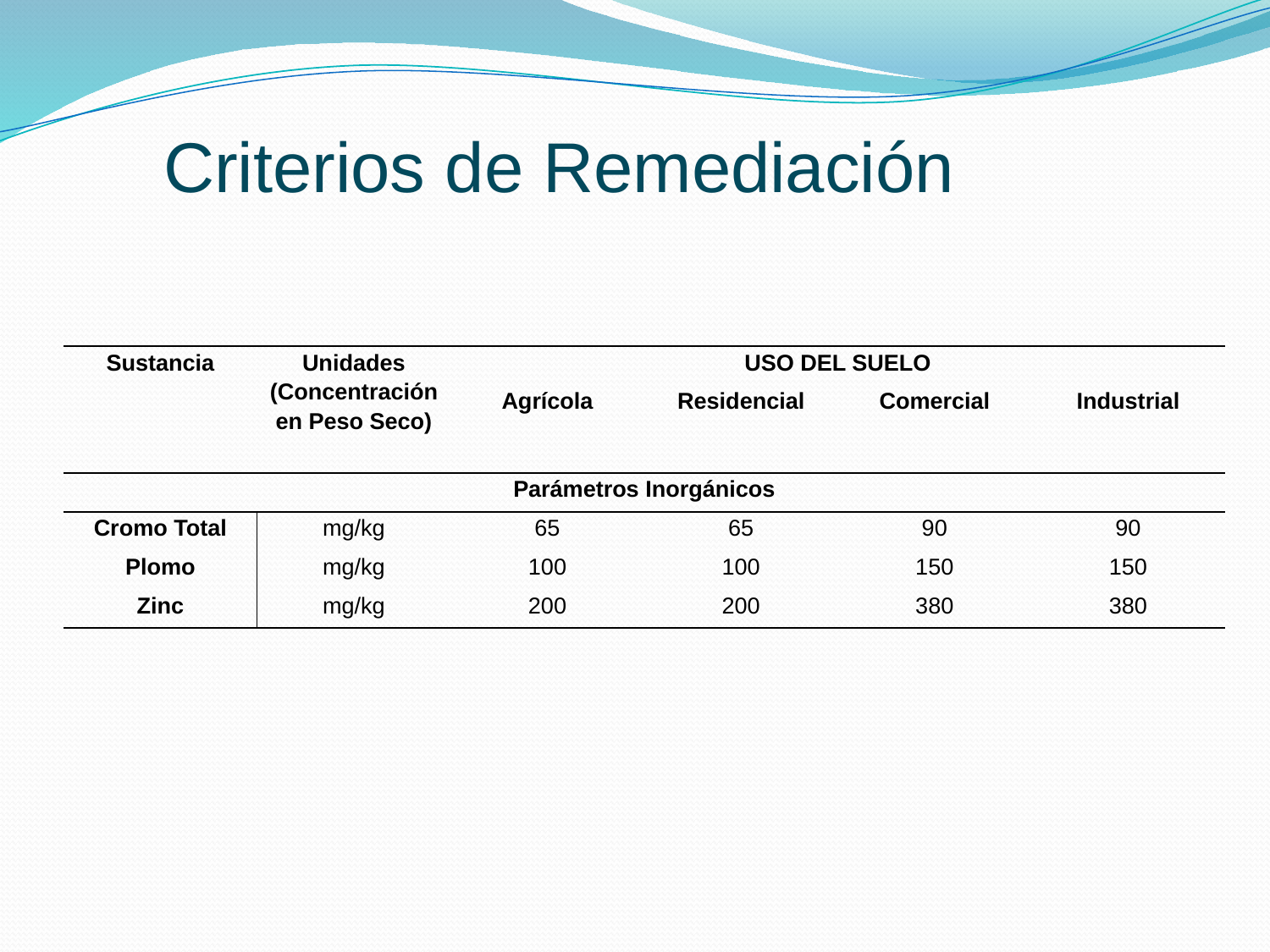

Criterios de Remediación
| Sustancia | Unidades (Concentración en Peso Seco) | USO DEL SUELO |  |  |  |
| --- | --- | --- | --- | --- | --- |
|  |  | Agrícola | Residencial | Comercial | Industrial |
| Parámetros Inorgánicos |  |  |  |  |  |
| Cromo Total | mg/kg | 65 | 65 | 90 | 90 |
| Plomo | mg/kg | 100 | 100 | 150 | 150 |
| Zinc | mg/kg | 200 | 200 | 380 | 380 |